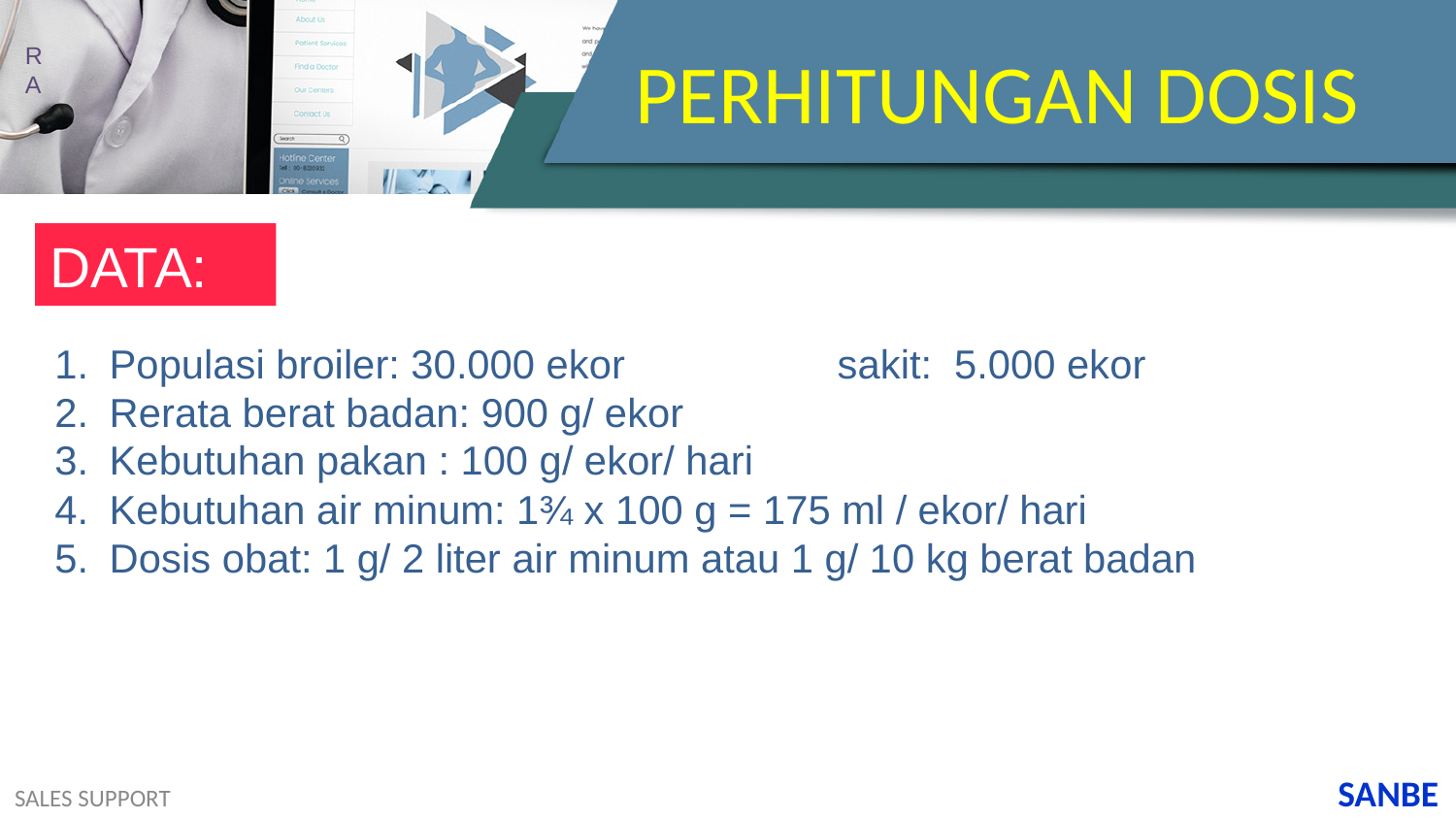

PERHITUNGAN DOSIS
RA
DATA:
Populasi broiler: 30.000 ekor		sakit:  5.000 ekor
Rerata berat badan: 900 g/ ekor
Kebutuhan pakan : 100 g/ ekor/ hari
Kebutuhan air minum: 1¾ x 100 g = 175 ml / ekor/ hari
Dosis obat: 1 g/ 2 liter air minum atau 1 g/ 10 kg berat badan

SANBE
SALES SUPPORT